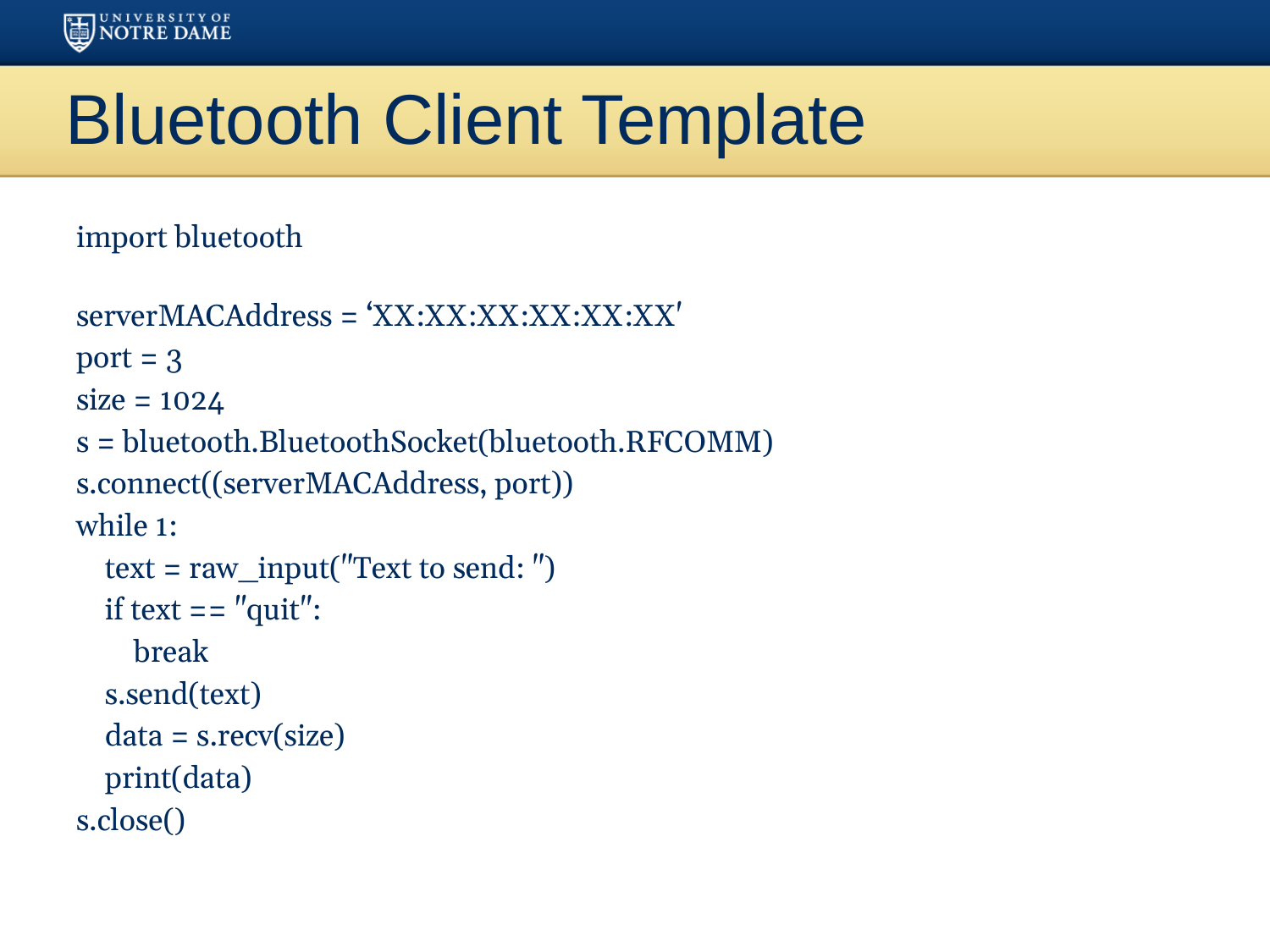

# Bluetooth Client Template
import bluetooth
serverMACAddress = ‘XX:XX:XX:XX:XX:XX'
port = 3
size = 1024
s = bluetooth.BluetoothSocket(bluetooth.RFCOMM)
s.connect((serverMACAddress, port))
while 1:
    text = raw_input("Text to send: ")
    if text == "quit":
        break
    s.send(text)
    data = s.recv(size)
    print(data)
s.close()